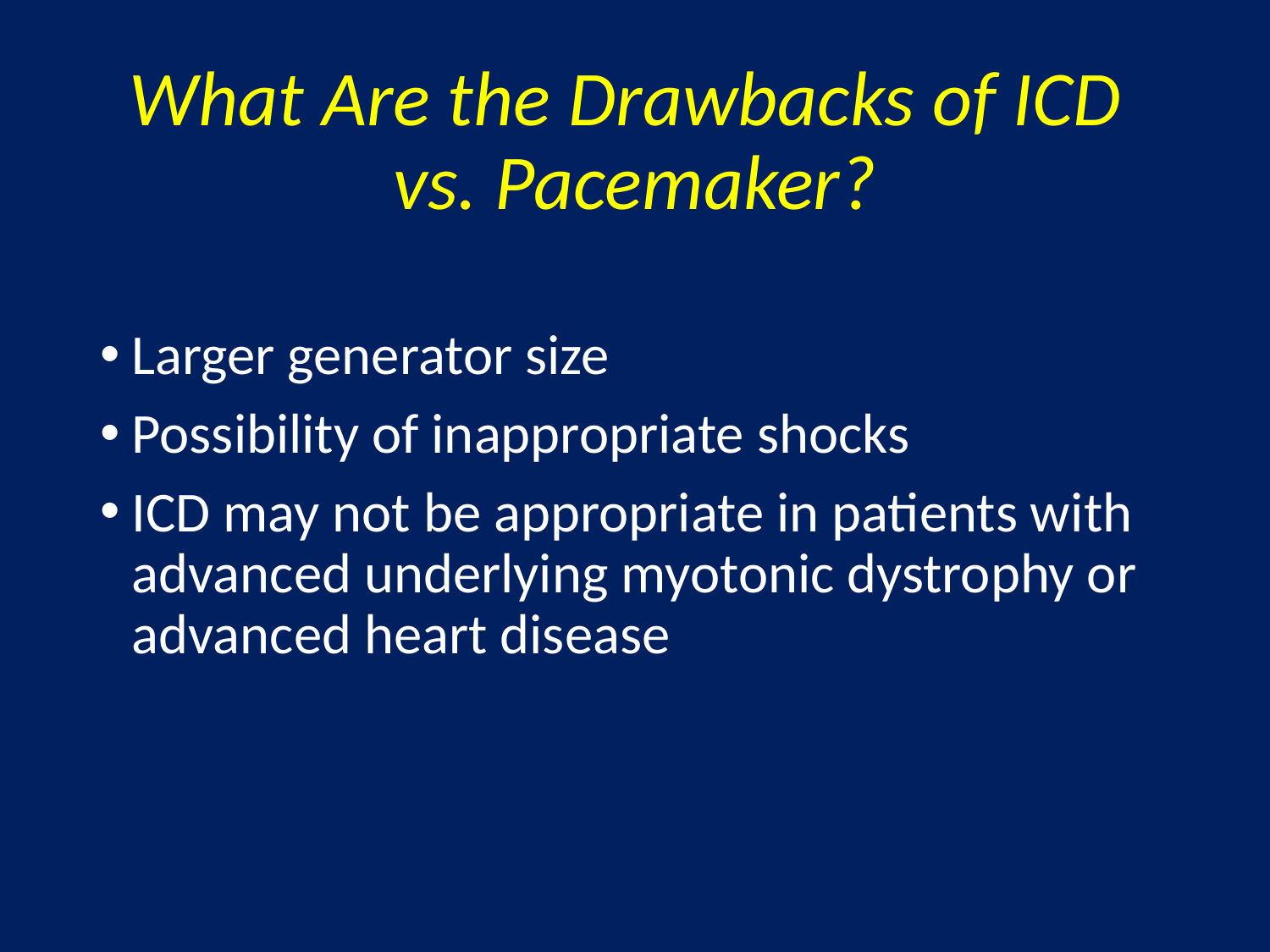

# What Are the Drawbacks of ICD vs. Pacemaker?
Larger generator size
Possibility of inappropriate shocks
ICD may not be appropriate in patients with advanced underlying myotonic dystrophy or advanced heart disease